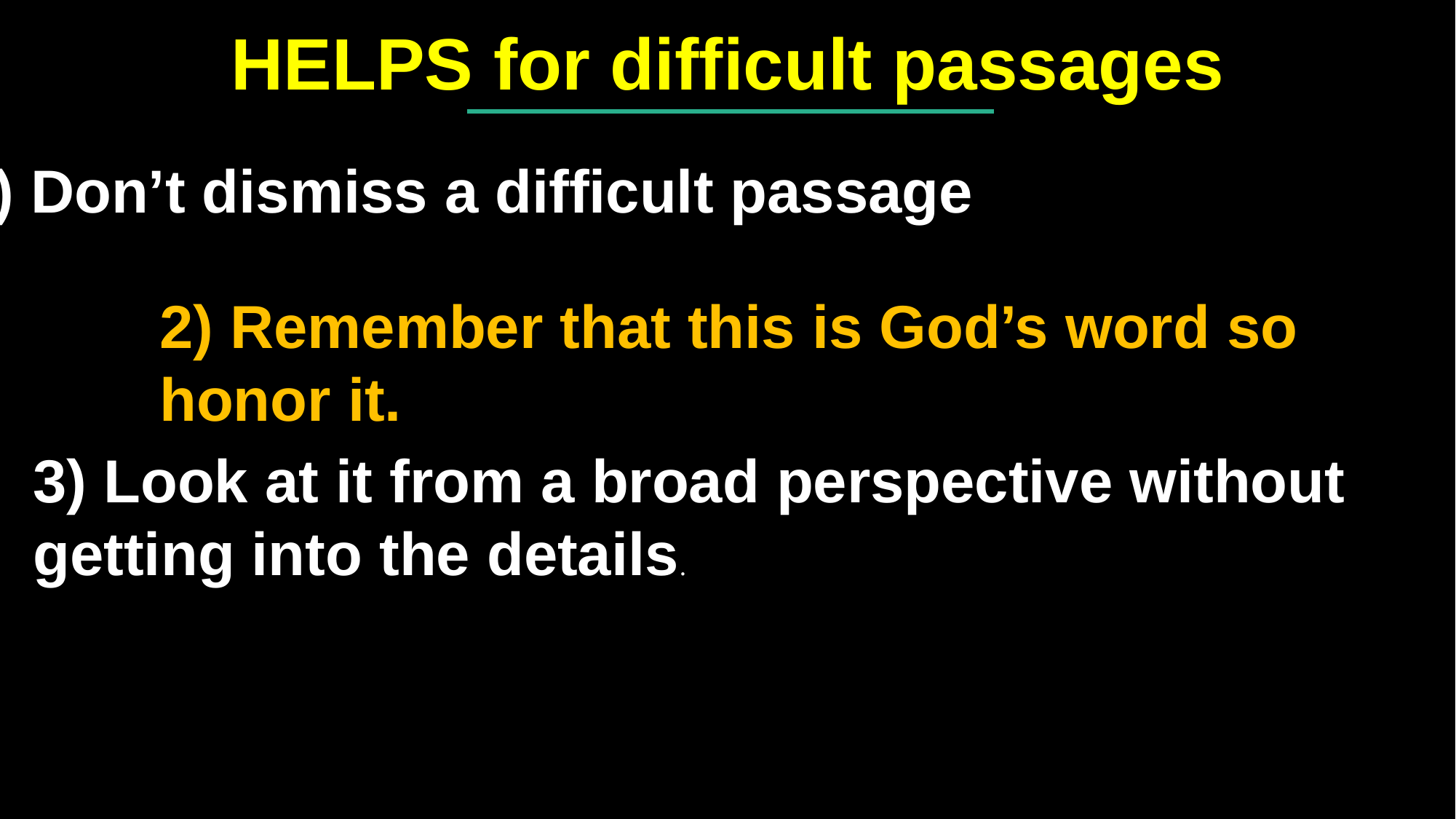

HELPS for difficult passages
1) Don’t dismiss a difficult passage
2) Remember that this is God’s word so honor it.
3) Look at it from a broad perspective without getting into the details.